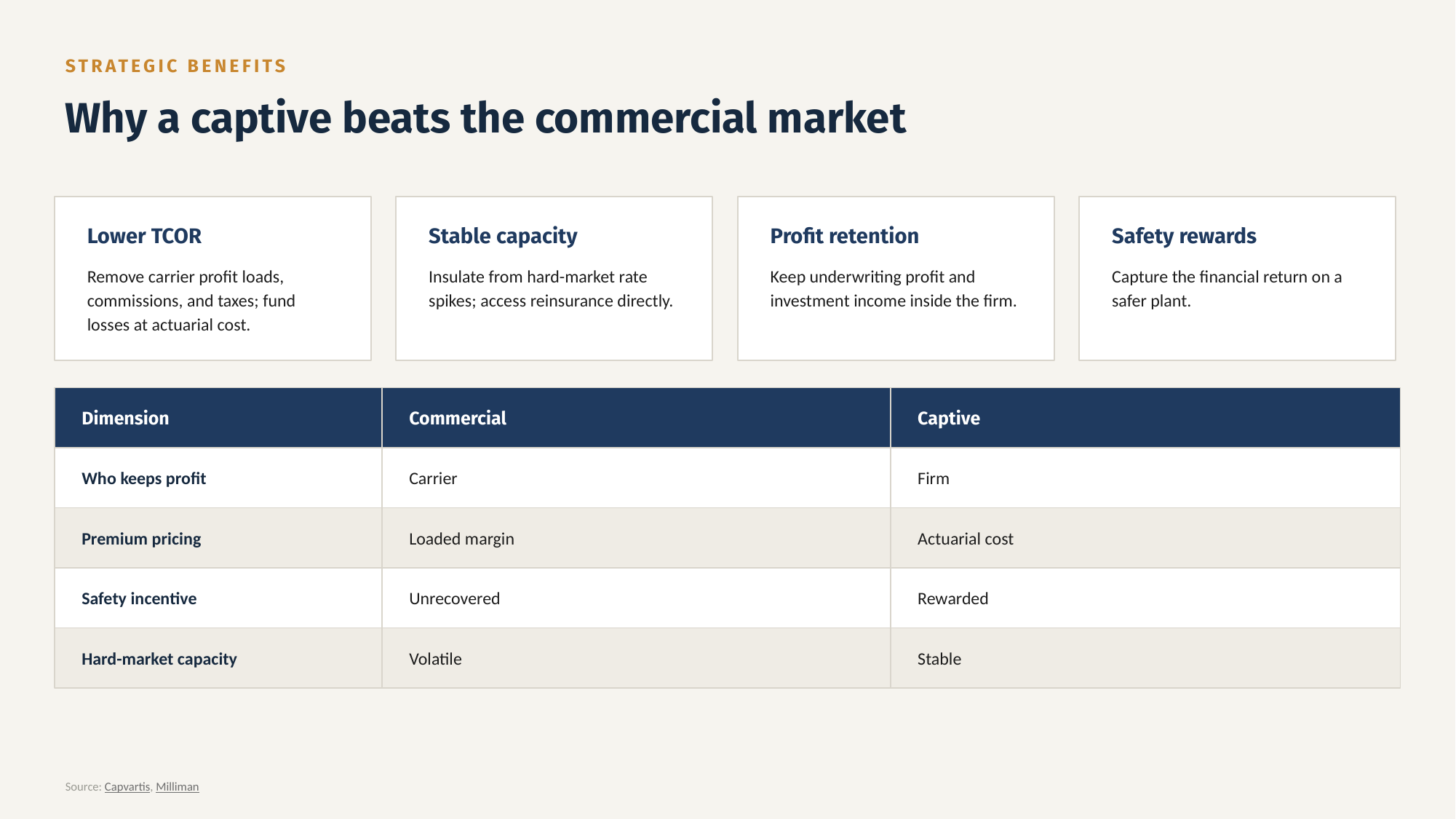

STRATEGIC BENEFITS
Why a captive beats the commercial market

Lower TCOR
Stable capacity
Profit retention
Safety rewards
Remove carrier profit loads, commissions, and taxes; fund losses at actuarial cost.
Insulate from hard-market rate spikes; access reinsurance directly.
Keep underwriting profit and investment income inside the firm.
Capture the financial return on a safer plant.

Dimension

Commercial

Captive

Who keeps profit

Carrier

Firm

Premium pricing

Loaded margin

Actuarial cost

Safety incentive

Unrecovered

Rewarded

Hard-market capacity

Volatile

Stable
Source: Capvartis, Milliman